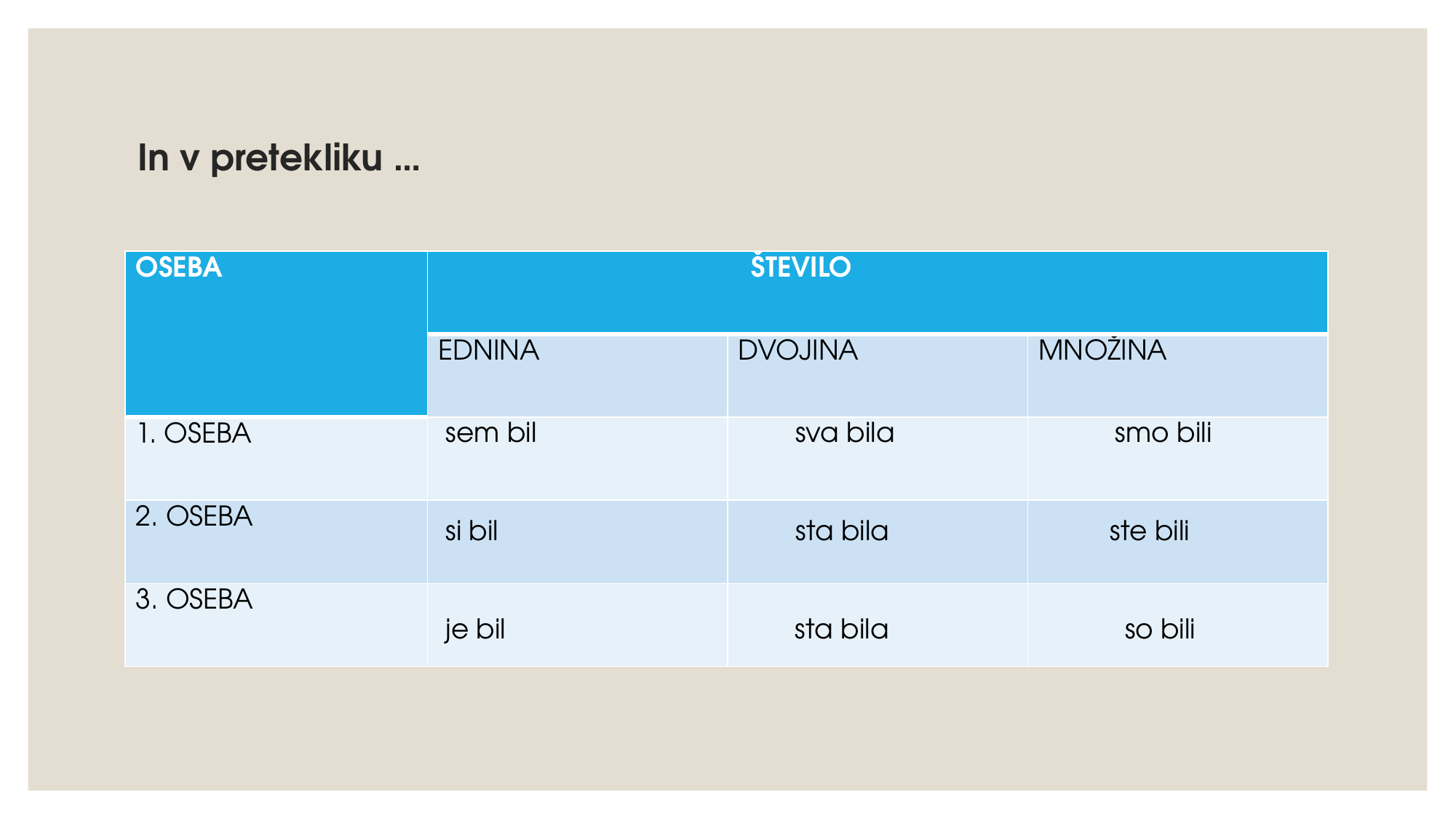

# In v pretekliku …
| OSEBA | ŠTEVILO |  |  |
| --- | --- | --- | --- |
|  | EDNINA | DVOJINA | MNOŽINA |
| 1. OSEBA |  |  |  |
| 2. OSEBA |  |  |  |
| 3. OSEBA |  |  |  |
sem bil                                  sva bila                             smo bili

si bil                                       sta bila                             ste bili

je bil                                      sta bila                               so bili